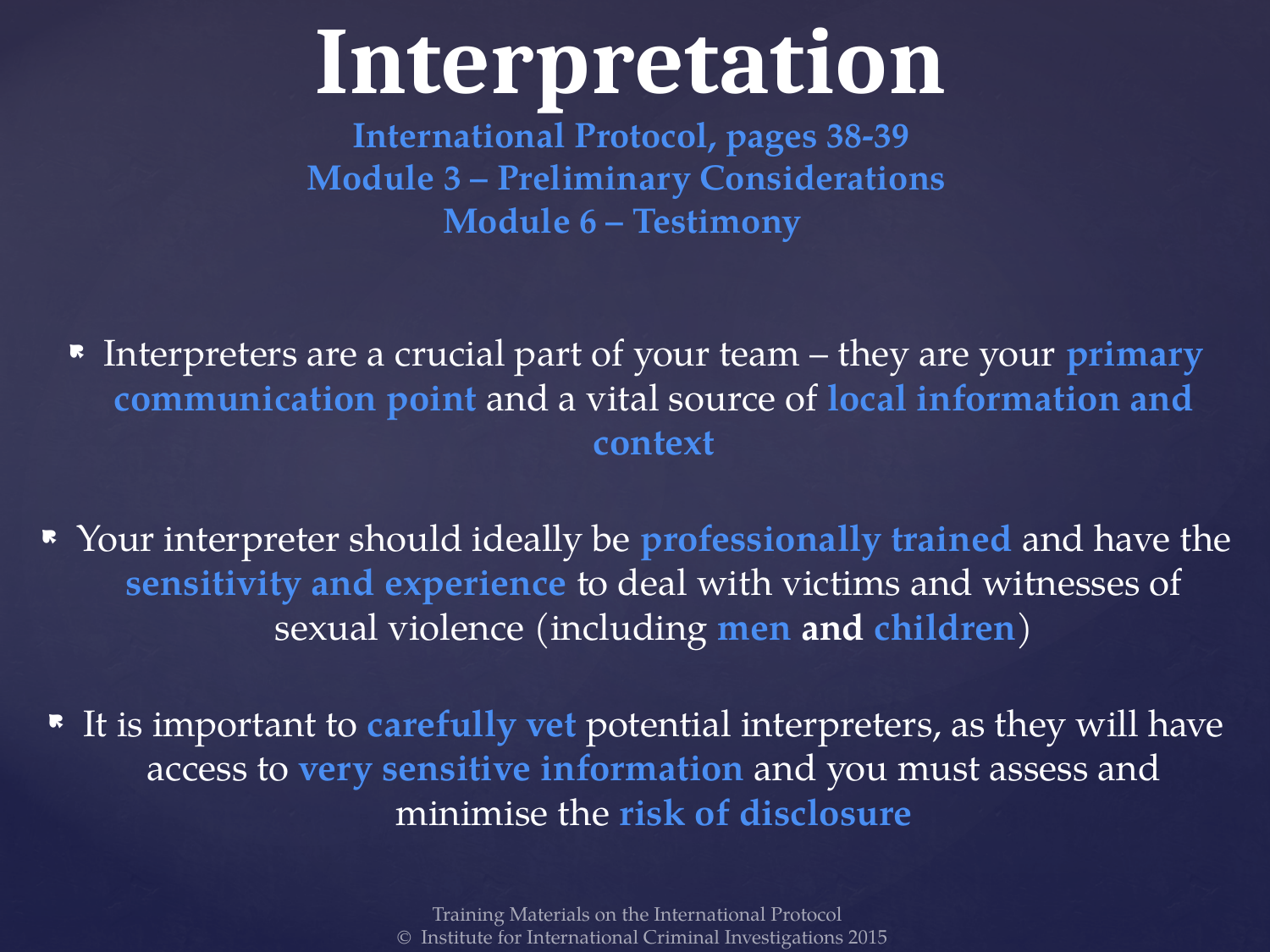

# Interpretation International Protocol, pages 38-39 Module 3 – Preliminary Considerations Module 6 – Testimony
Interpreters are a crucial part of your team – they are your primary communication point and a vital source of local information and context

Your interpreter should ideally be professionally trained and have the sensitivity and experience to deal with victims and witnesses of sexual violence (including men and children)

It is important to carefully vet potential interpreters, as they will have access to very sensitive information and you must assess and minimise the risk of disclosure
Training Materials on the International Protocol
©  Institute for International Criminal Investigations 2015